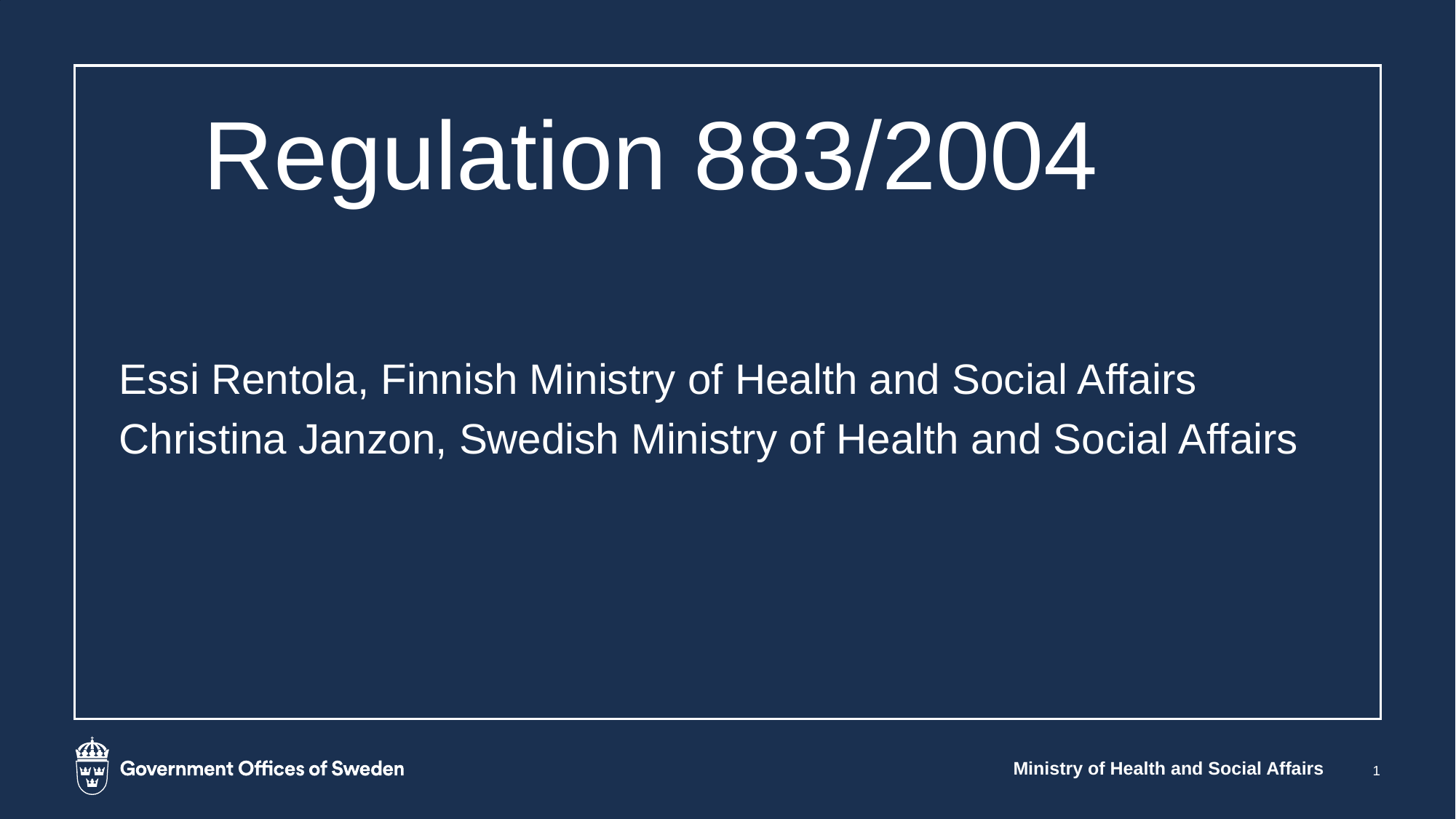

# Regulation 883/2004
Essi Rentola, Finnish Ministry of Health and Social Affairs
Christina Janzon, Swedish Ministry of Health and Social Affairs
Ministry of Health and Social Affairs
1